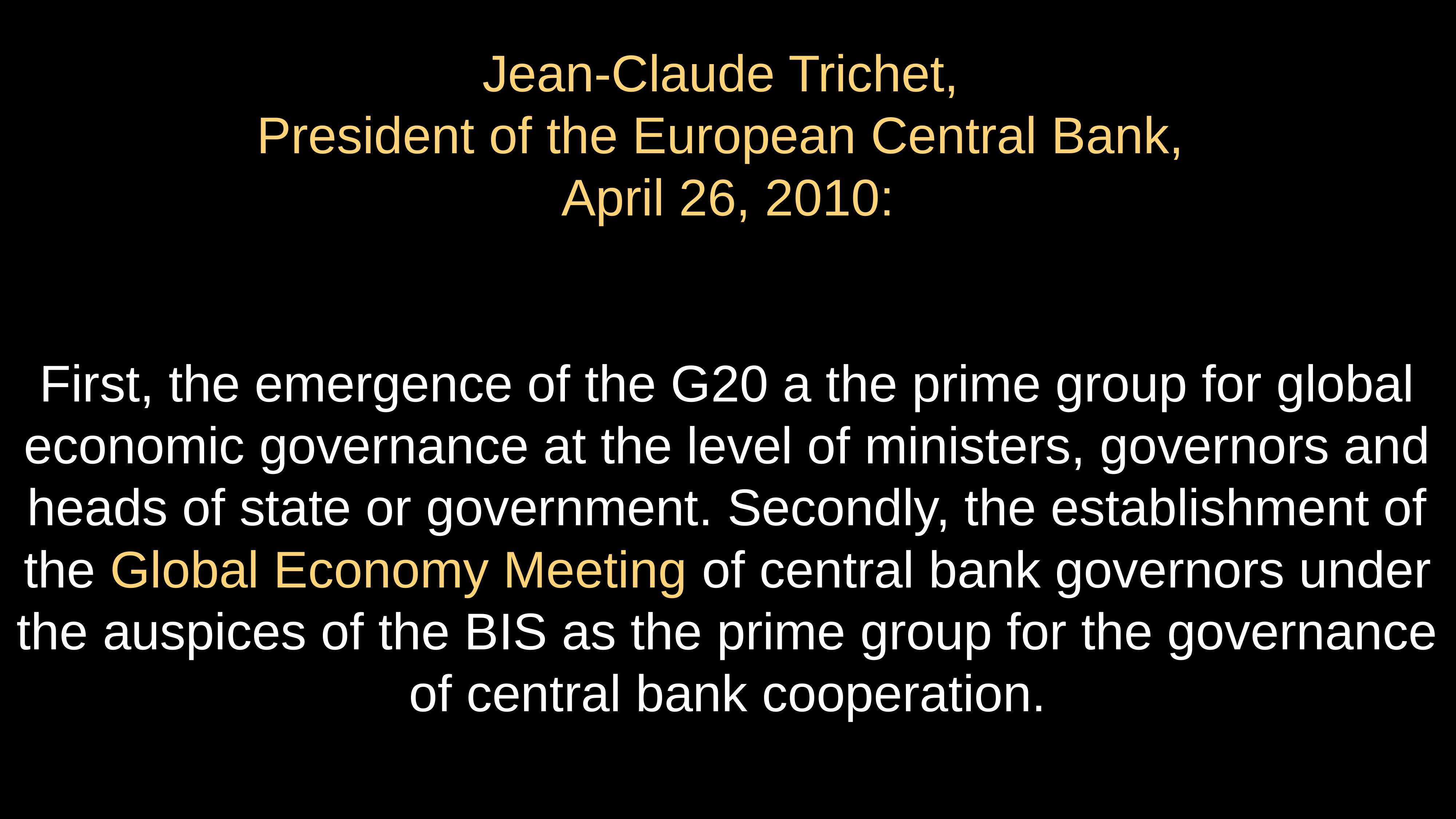

# Jean-Claude Trichet, President of the European Central Bank, April 26, 2010:

First, the emergence of the G20 a the prime group for global economic governance at the level of ministers, governors and heads of state or government. Secondly, the establishment of the Global Economy Meeting of central bank governors under the auspices of the BIS as the prime group for the governance of central bank cooperation.